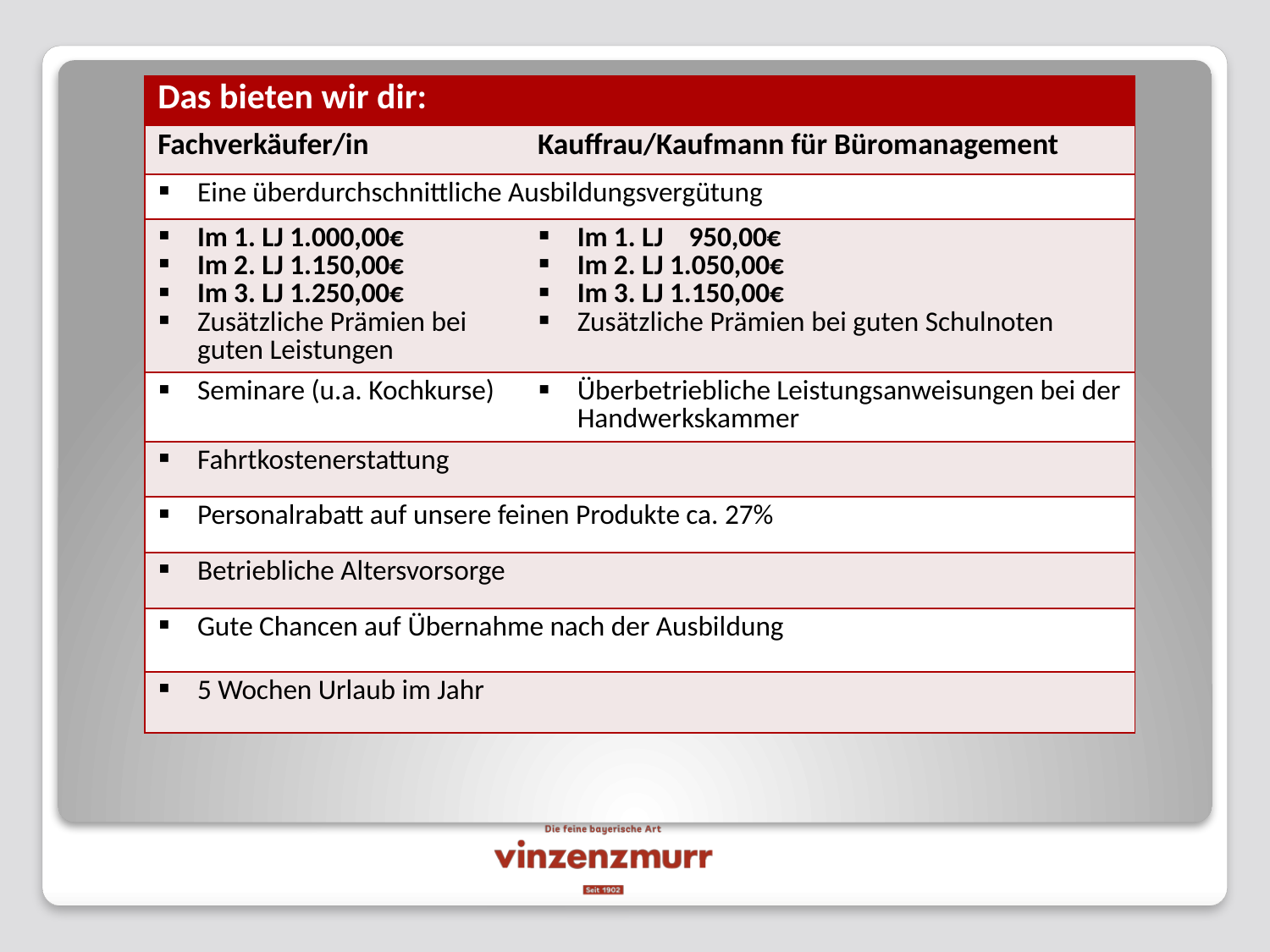

| Das bieten wir dir: |  |
| --- | --- |
| Fachverkäufer/in | Kauffrau/Kaufmann für Büromanagement |
| Eine überdurchschnittliche Ausbildungsvergütung |  |
| Im 1. LJ 1.000,00€ Im 2. LJ 1.150,00€ Im 3. LJ 1.250,00€ Zusätzliche Prämien bei guten Leistungen | Im 1. LJ 950,00€ Im 2. LJ 1.050,00€ Im 3. LJ 1.150,00€ Zusätzliche Prämien bei guten Schulnoten |
| Seminare (u.a. Kochkurse) | Überbetriebliche Leistungsanweisungen bei der Handwerkskammer |
| Fahrtkostenerstattung |  |
| Personalrabatt auf unsere feinen Produkte ca. 27% |  |
| Betriebliche Altersvorsorge |  |
| Gute Chancen auf Übernahme nach der Ausbildung |  |
| 5 Wochen Urlaub im Jahr |  |